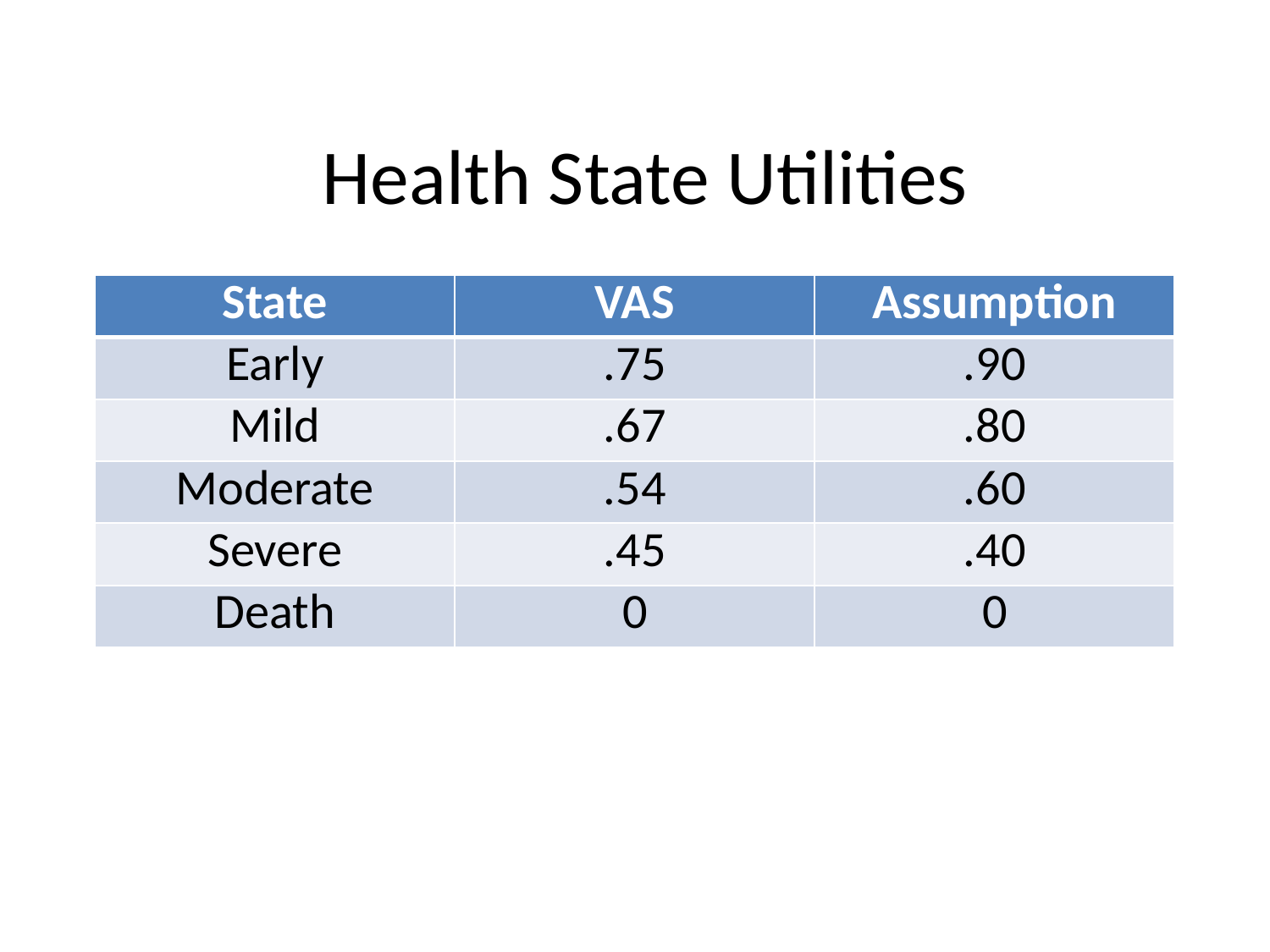

# Health State Utilities
| State | VAS | Assumption |
| --- | --- | --- |
| Early | .75 | .90 |
| Mild | .67 | .80 |
| Moderate | .54 | .60 |
| Severe | .45 | .40 |
| Death | 0 | 0 |